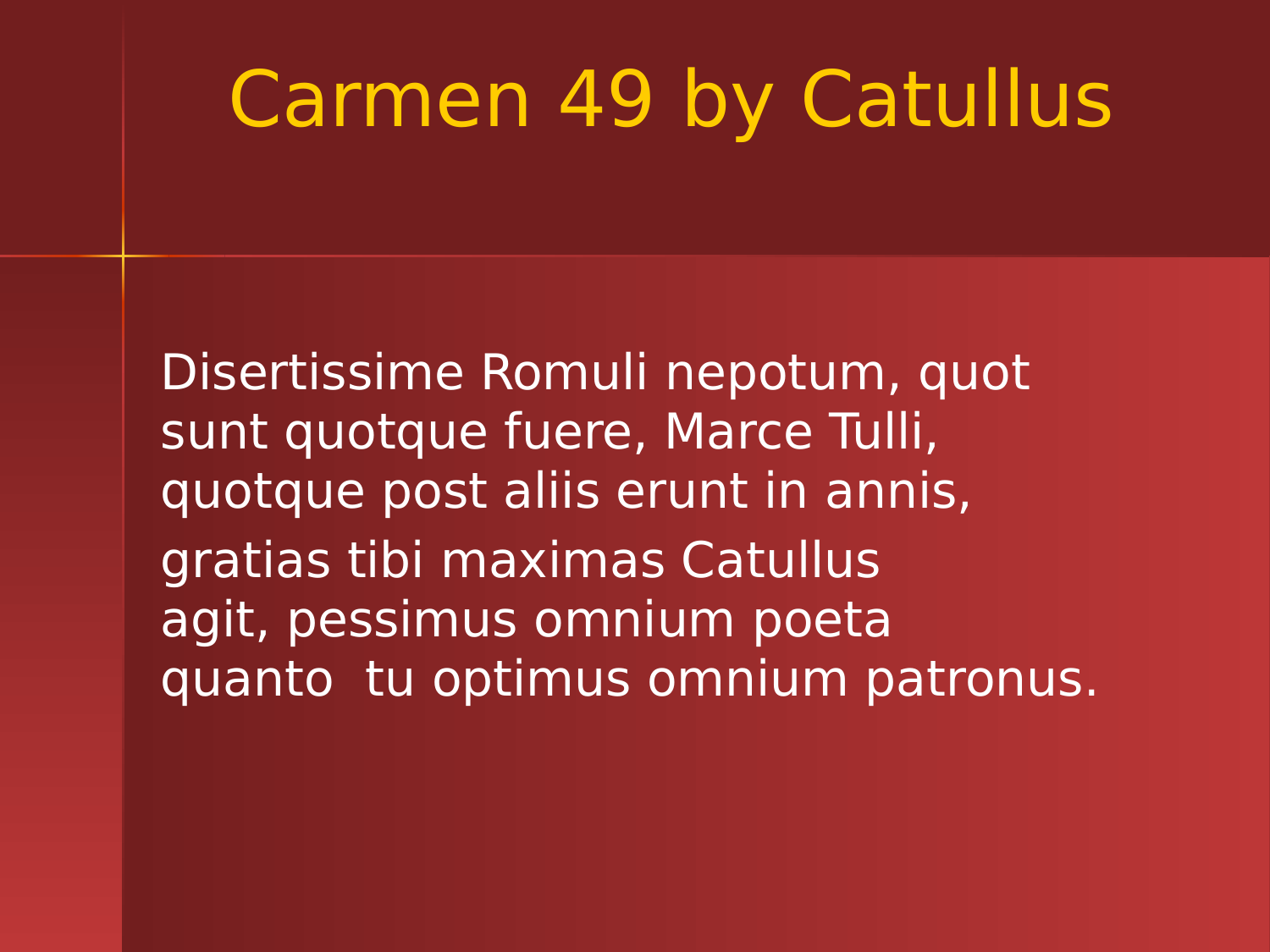

# Carmen 49 by Catullus
Disertissime Romuli nepotum, quot
sunt quotque fuere, Marce Tulli,
quotque post aliis erunt in annis,
gratias tibi maximas Catullus
agit, pessimus omnium poeta
quanto  tu optimus omnium patronus.